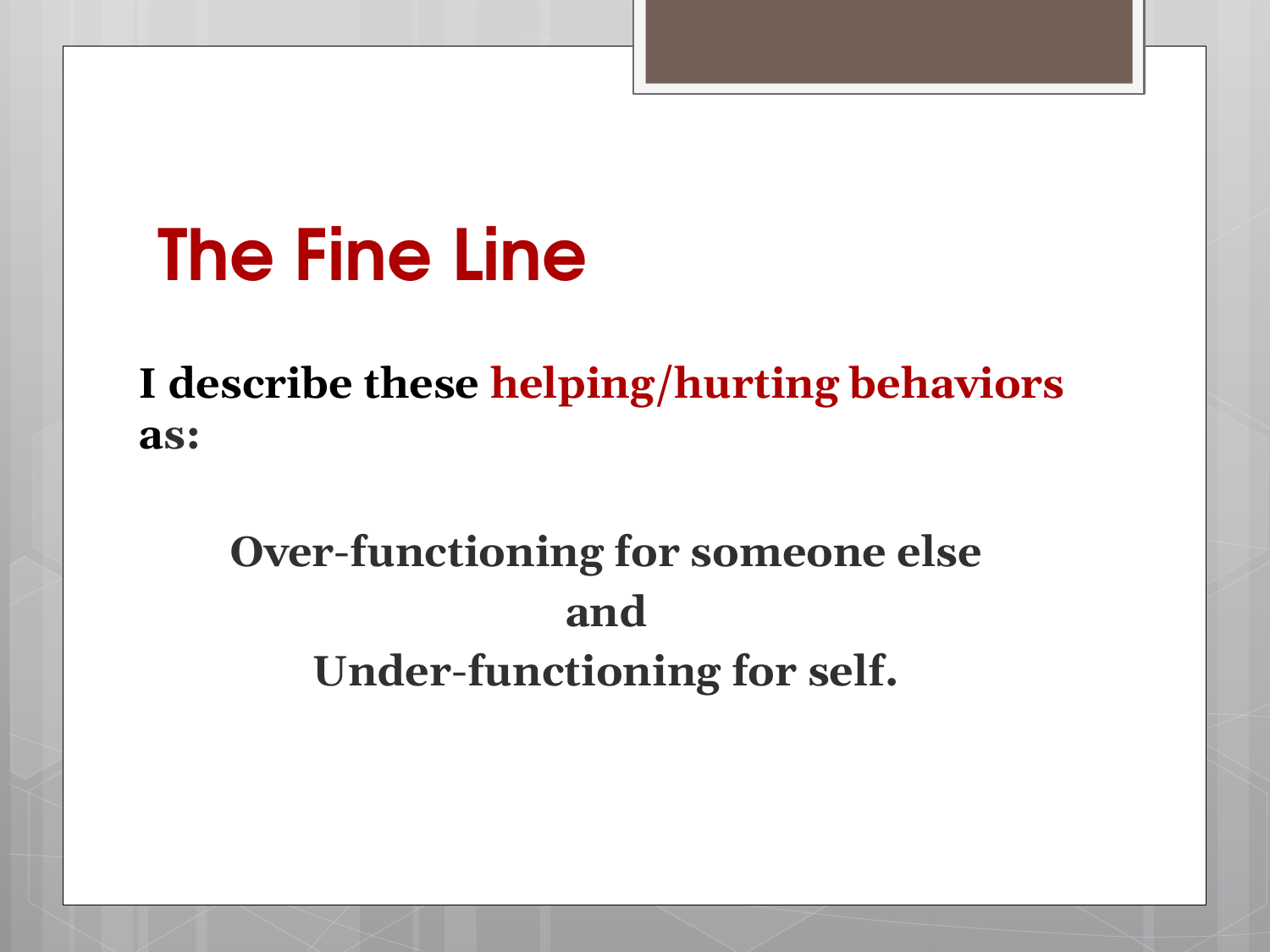

# The Fine Line
I describe these helping/hurting behaviors as:

Over-functioning for someone else
and
Under-functioning for self.